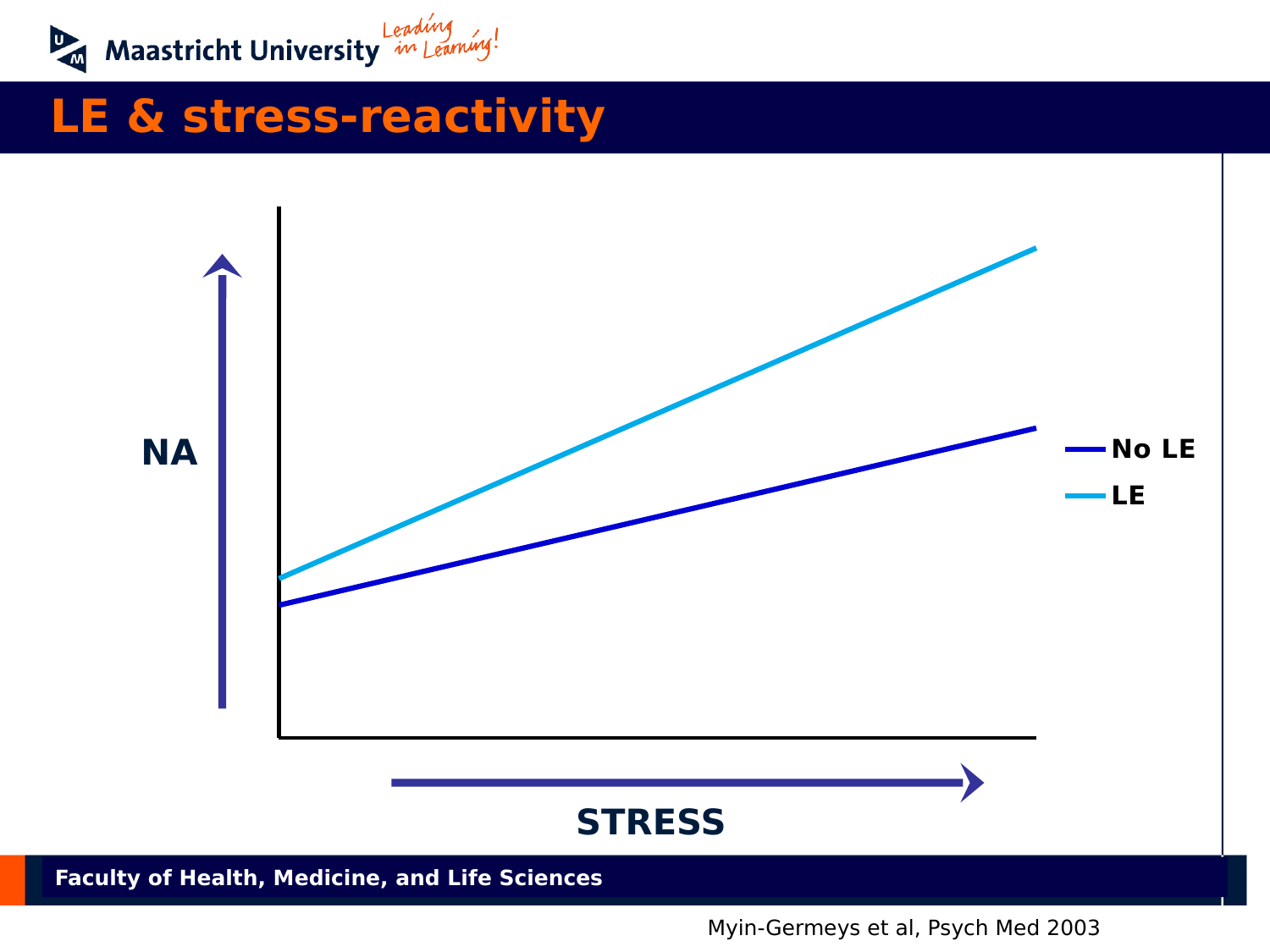

LE & stress-reactivity

### Chart

| Category | No LE | LE |
|---|---|---|
|  | 1.45 | 1.54 |
|  | 2.05 | 2.66 |
NA

STRESS
Faculty of Health, Medicine, and Life Sciences
Myin-Germeys et al, Psych Med 2003